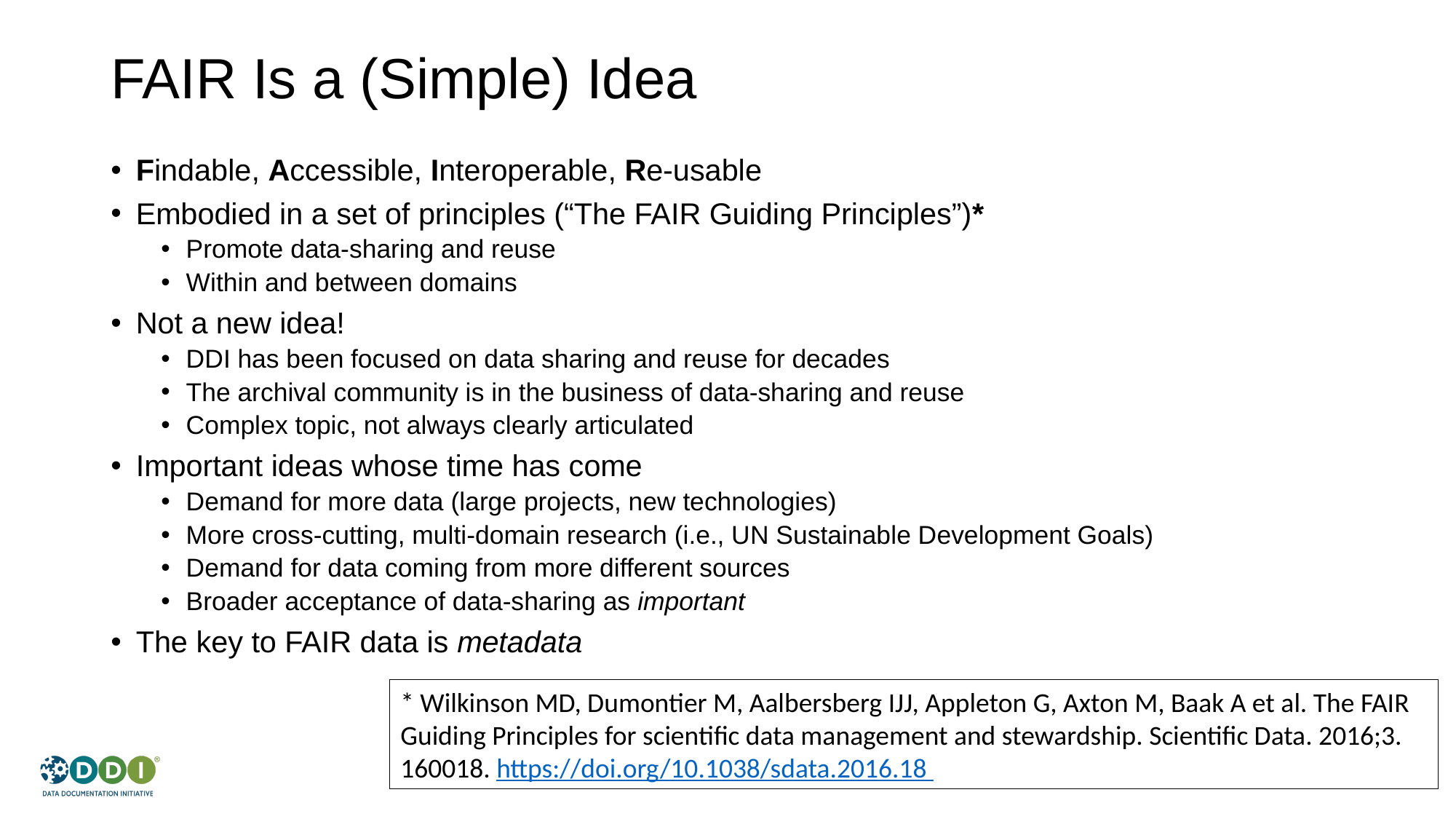

# FAIR Is a (Simple) Idea
Findable, Accessible, Interoperable, Re-usable
Embodied in a set of principles (“The FAIR Guiding Principles”)*
Promote data-sharing and reuse
Within and between domains
Not a new idea!
DDI has been focused on data sharing and reuse for decades
The archival community is in the business of data-sharing and reuse
Complex topic, not always clearly articulated
Important ideas whose time has come
Demand for more data (large projects, new technologies)
More cross-cutting, multi-domain research (i.e., UN Sustainable Development Goals)
Demand for data coming from more different sources
Broader acceptance of data-sharing as important
The key to FAIR data is metadata
* Wilkinson MD, Dumontier M, Aalbersberg IJJ, Appleton G, Axton M, Baak A et al. The FAIR Guiding Principles for scientific data management and stewardship. Scientific Data. 2016;3. 160018. https://doi.org/10.1038/sdata.2016.18